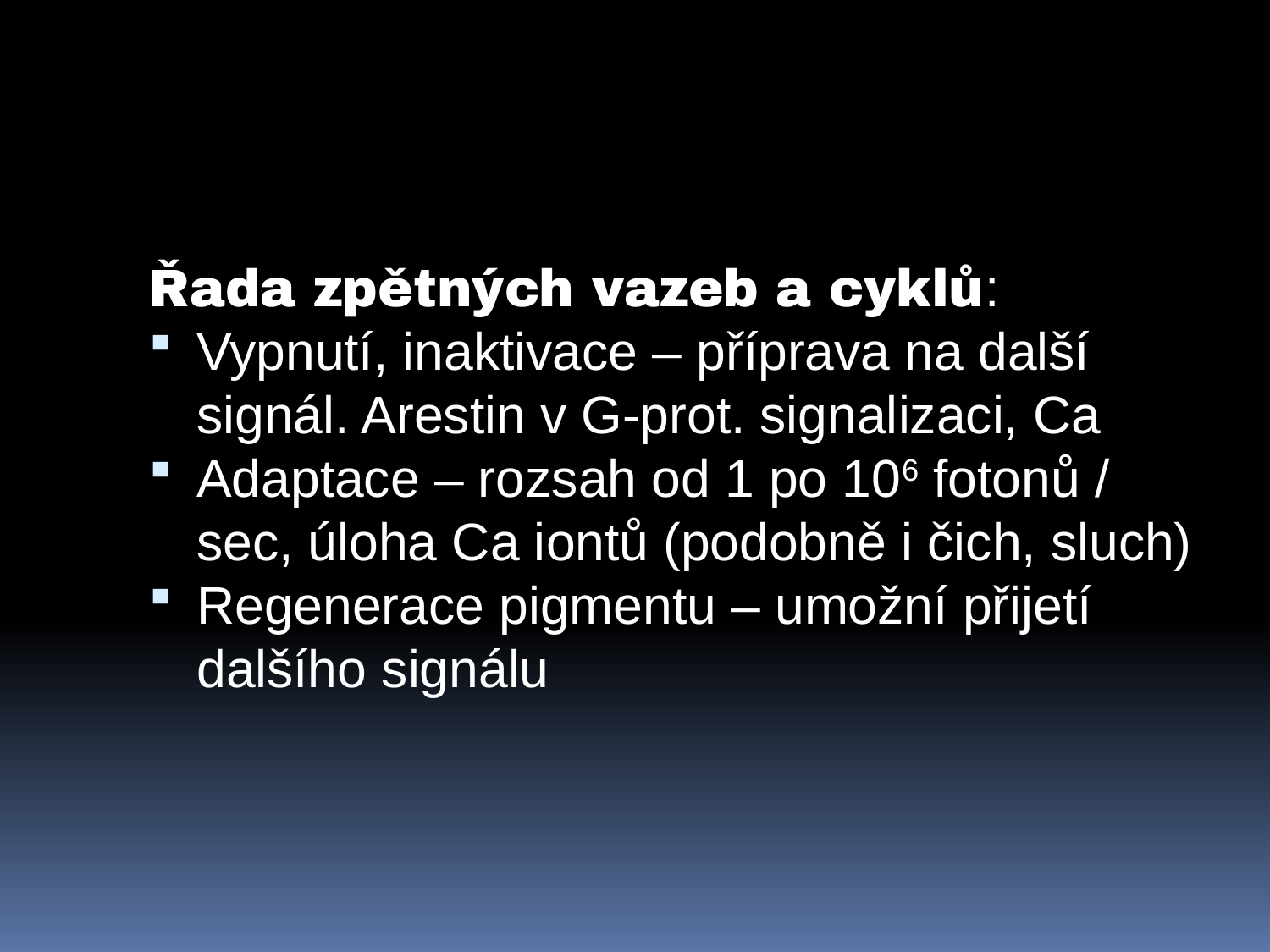

Řada zpětných vazeb a cyklů:
Vypnutí, inaktivace – příprava na další signál. Arestin v G-prot. signalizaci, Ca
Adaptace – rozsah od 1 po 106 fotonů / sec, úloha Ca iontů (podobně i čich, sluch)
Regenerace pigmentu – umožní přijetí dalšího signálu